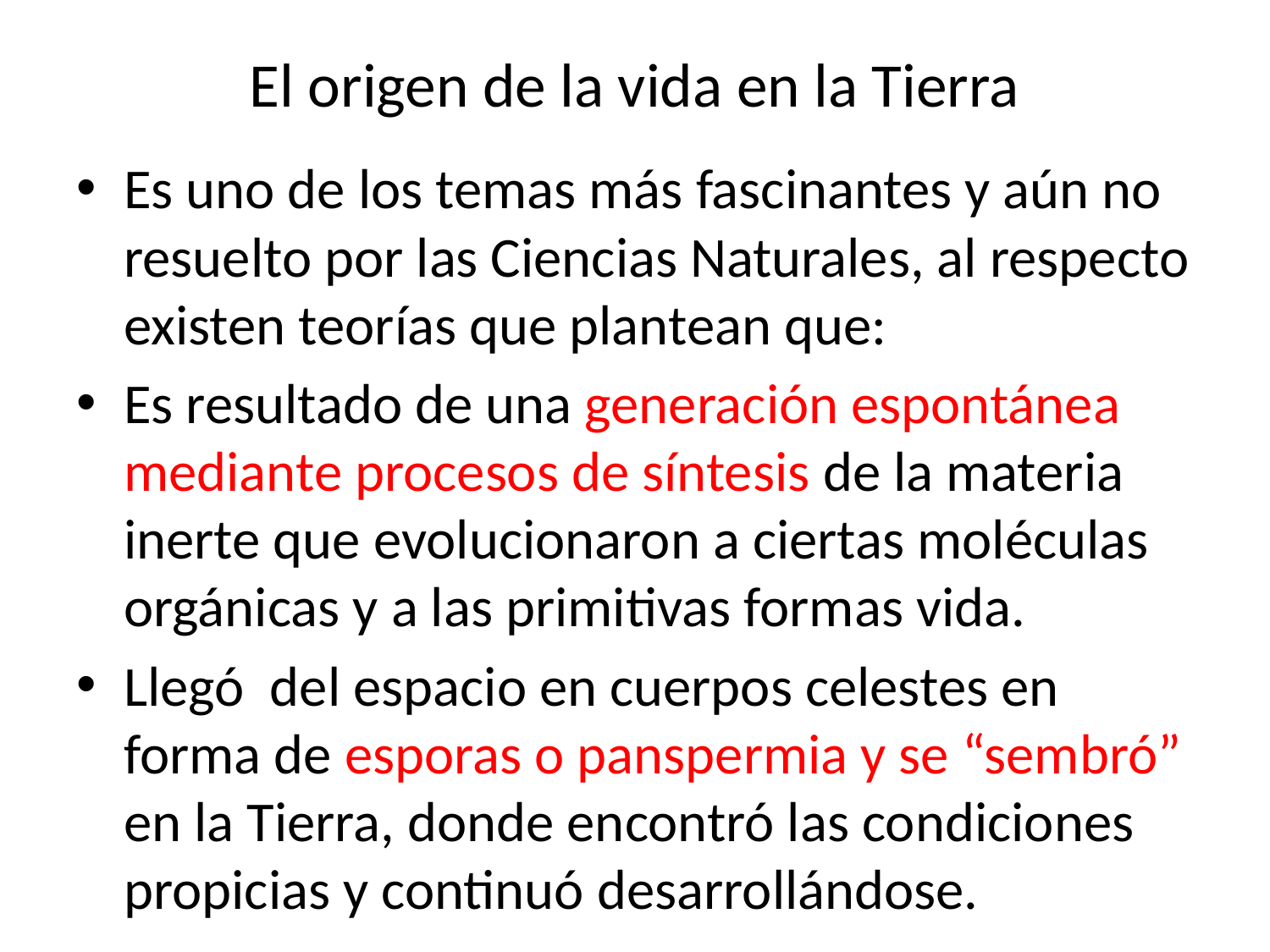

# El origen de la vida en la Tierra
Es uno de los temas más fascinantes y aún no resuelto por las Ciencias Naturales, al respecto existen teorías que plantean que:
Es resultado de una generación espontánea mediante procesos de síntesis de la materia inerte que evolucionaron a ciertas moléculas orgánicas y a las primitivas formas vida.
Llegó  del espacio en cuerpos celestes en forma de esporas o panspermia y se “sembró” en la Tierra, donde encontró las condiciones propicias y continuó desarrollándose.